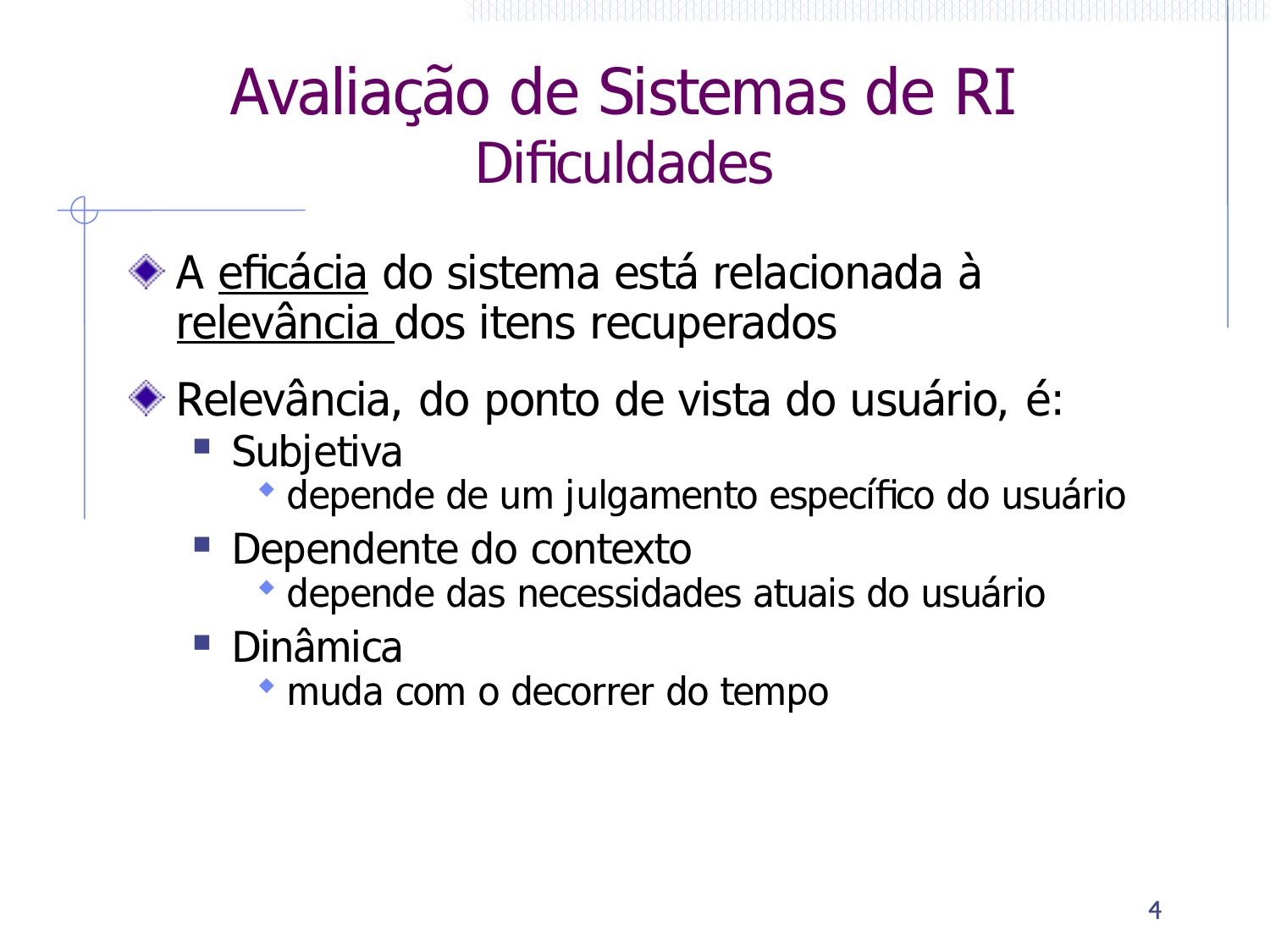

# Avaliação de Sistemas de RI Dificuldades
A eficácia do sistema está relacionada à relevância dos itens recuperados
Relevância, do ponto de vista do usuário, é:
Subjetiva
depende de um julgamento específico do usuário
Dependente do contexto
depende das necessidades atuais do usuário
Dinâmica
muda com o decorrer do tempo
4